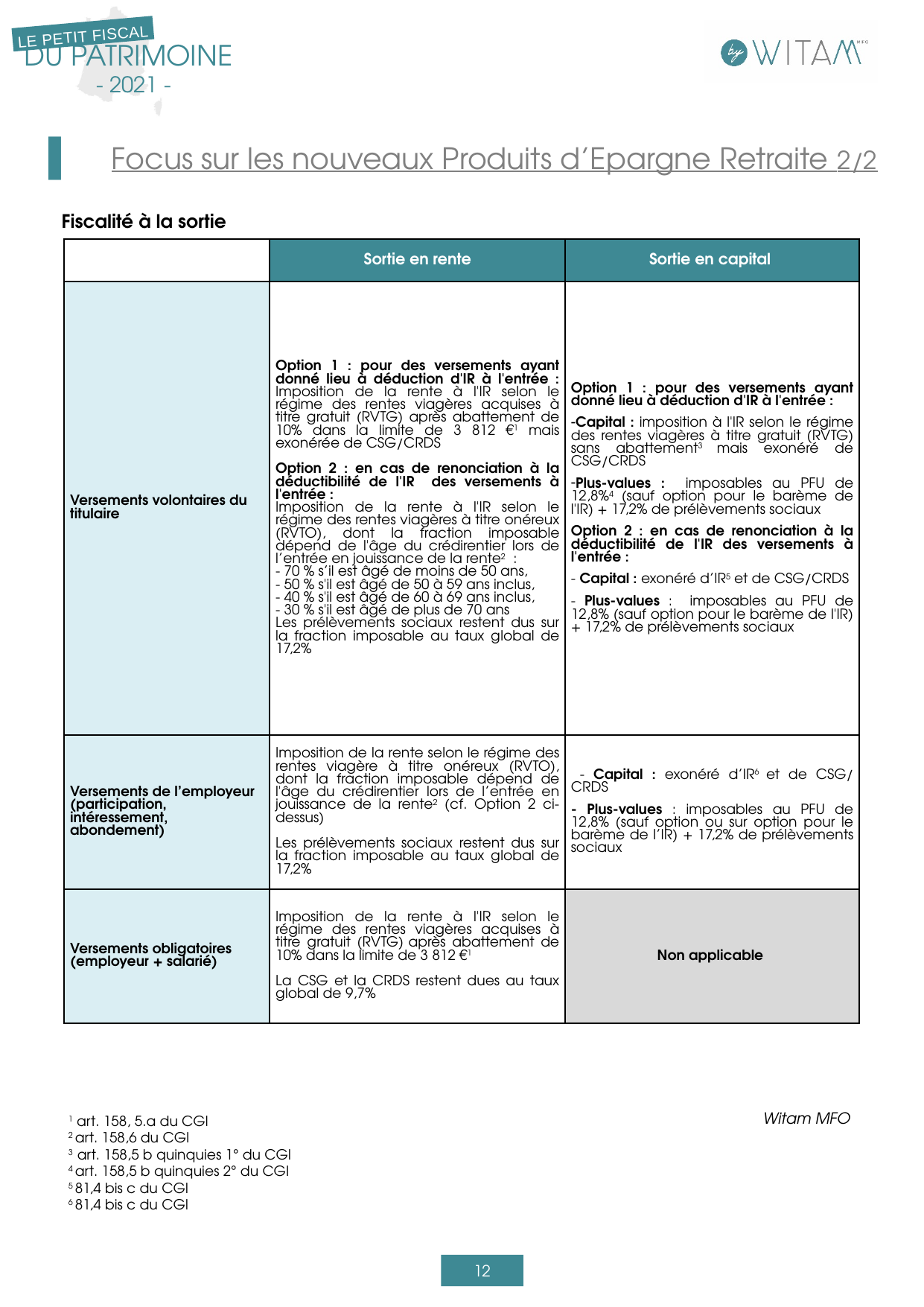

▐	Focus sur les nouveaux Produits d’Epargne Retraite 2/2
Fiscalité à la sortie
|  | Sortie en rente | Sortie en capital |
| --- | --- | --- |
| Versements volontaires du titulaire | Option 1 : pour des versements ayant donné lieu à déduction d'IR à l'entrée : Imposition de la rente à l'IR selon le régime des rentes viagères acquises à titre gratuit (RVTG) après abattement de 10% dans la limite de 3 812 €1 mais exonérée de CSG/CRDS Option 2 : en cas de renonciation à la déductibilité de l'IR des versements à l'entrée : Imposition de la rente à l'IR selon le régime des rentes viagères à titre onéreux (RVTO), dont la fraction imposable dépend de l'âge du crédirentier lors de l’entrée en jouissance de la rente2 : - 70 % s’il est âgé de moins de 50 ans, - 50 % s'il est âgé de 50 à 59 ans inclus, - 40 % s'il est âgé de 60 à 69 ans inclus, - 30 % s'il est âgé de plus de 70 ans Les prélèvements sociaux restent dus sur la fraction imposable au taux global de 17,2% | Option 1 : pour des versements ayant donné lieu à déduction d'IR à l'entrée : Capital : imposition à l'IR selon le régime des rentes viagères à titre gratuit (RVTG) sans abattement3 mais exonéré de CSG/CRDS Plus-values : imposables au PFU de 12,8%4 (sauf option pour le barème de l'IR) + 17,2% de prélèvements sociaux Option 2 : en cas de renonciation à la déductibilité de l'IR des versements à l'entrée : - Capital : exonéré d’IR5 et de CSG/CRDS - Plus-values : imposables au PFU de 12,8% (sauf option pour le barème de l'IR) + 17,2% de prélèvements sociaux |
| Versements de l’employeur (participation, intéressement, abondement) | Imposition de la rente selon le régime des rentes viagère à titre onéreux (RVTO), dont la fraction imposable dépend de l'âge du crédirentier lors de l’entrée en jouissance de la rente2 (cf. Option 2 ci-dessus) Les prélèvements sociaux restent dus sur la fraction imposable au taux global de 17,2% | - Capital : exonéré d’IR6 et de CSG/ CRDS - Plus-values : imposables au PFU de 12,8% (sauf option ou sur option pour le barème de l’IR) + 17,2% de prélèvements sociaux |
| Versements obligatoires (employeur + salarié) | Imposition de la rente à l'IR selon le régime des rentes viagères acquises à titre gratuit (RVTG) après abattement de 10% dans la limite de 3 812 €1 La CSG et la CRDS restent dues au taux global de 9,7% | Non applicable |
Witam MFO
1 art. 158, 5.a du CGI
2 art. 158,6 du CGI
3  art. 158,5 b quinquies 1° du CGI
4 art. 158,5 b quinquies 2° du CGI
5 81,4 bis c du CGI
6 81,4 bis c du CGI